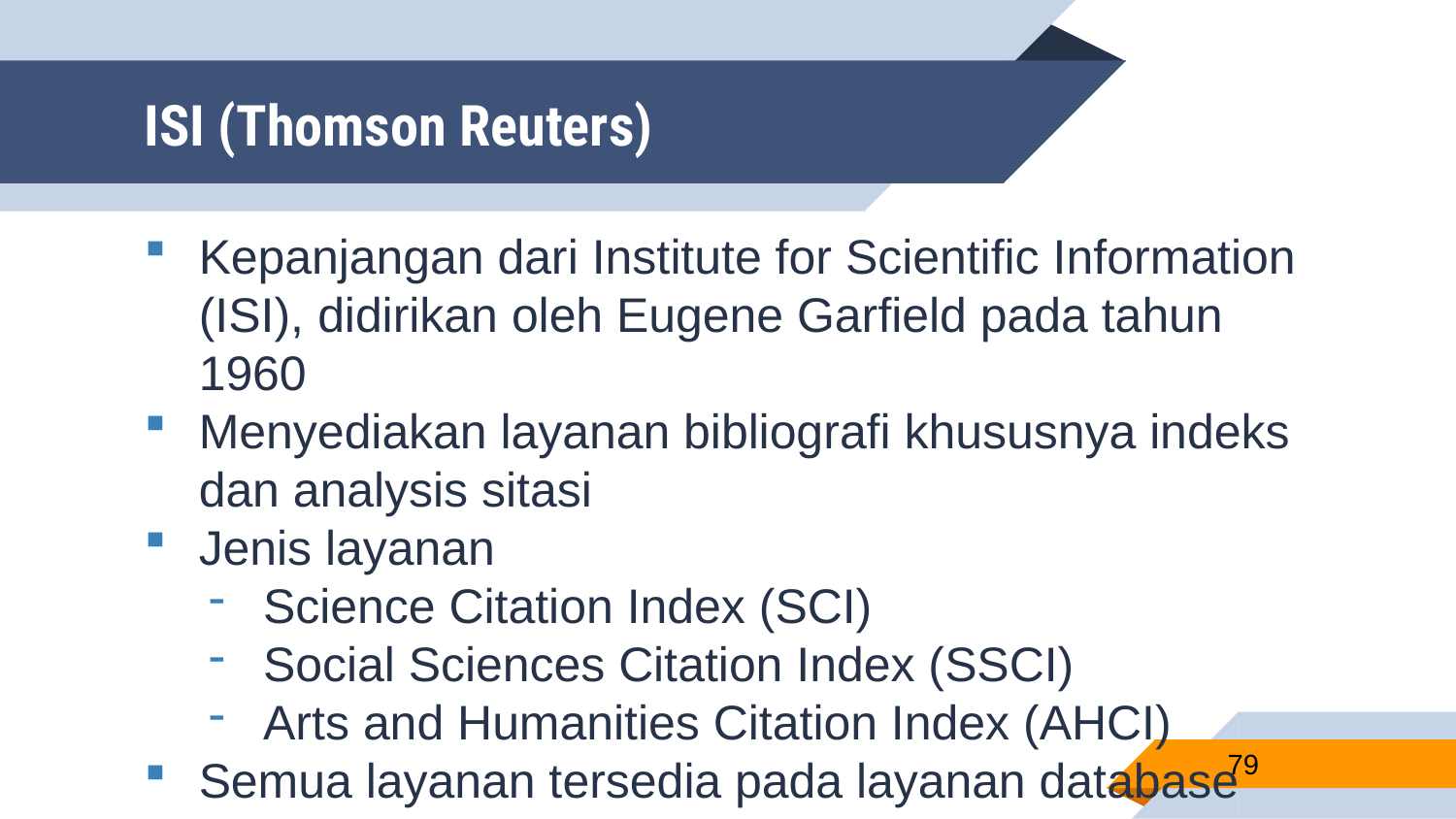

# ISI (Thomson Reuters)
Kepanjangan dari Institute for Scientific Information (ISI), didirikan oleh Eugene Garfield pada tahun 1960
Menyediakan layanan bibliografi khususnya indeks dan analysis sitasi
Jenis layanan
Science Citation Index (SCI)
Social Sciences Citation Index (SSCI)
Arts and Humanities Citation Index (AHCI)
Semua layanan tersedia pada layanan database Web of Knowledge
79